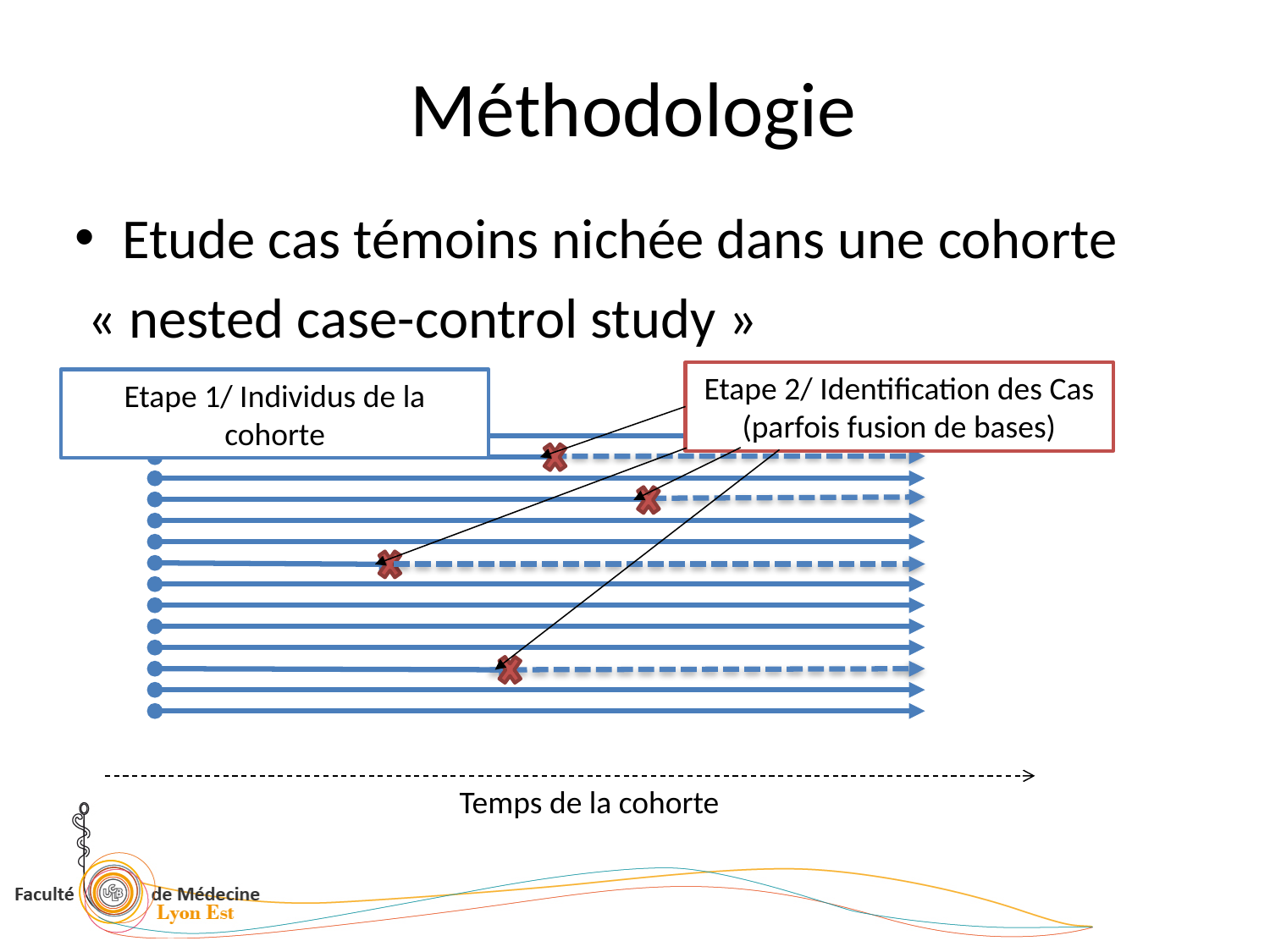

# Méthodologie
Etude cas témoins nichée dans une cohorte
 « nested case-control study »

Etape 2/ Identification des Cas (parfois fusion de bases)
Etape 1/ Individus de la cohorte

Temps de la cohorte